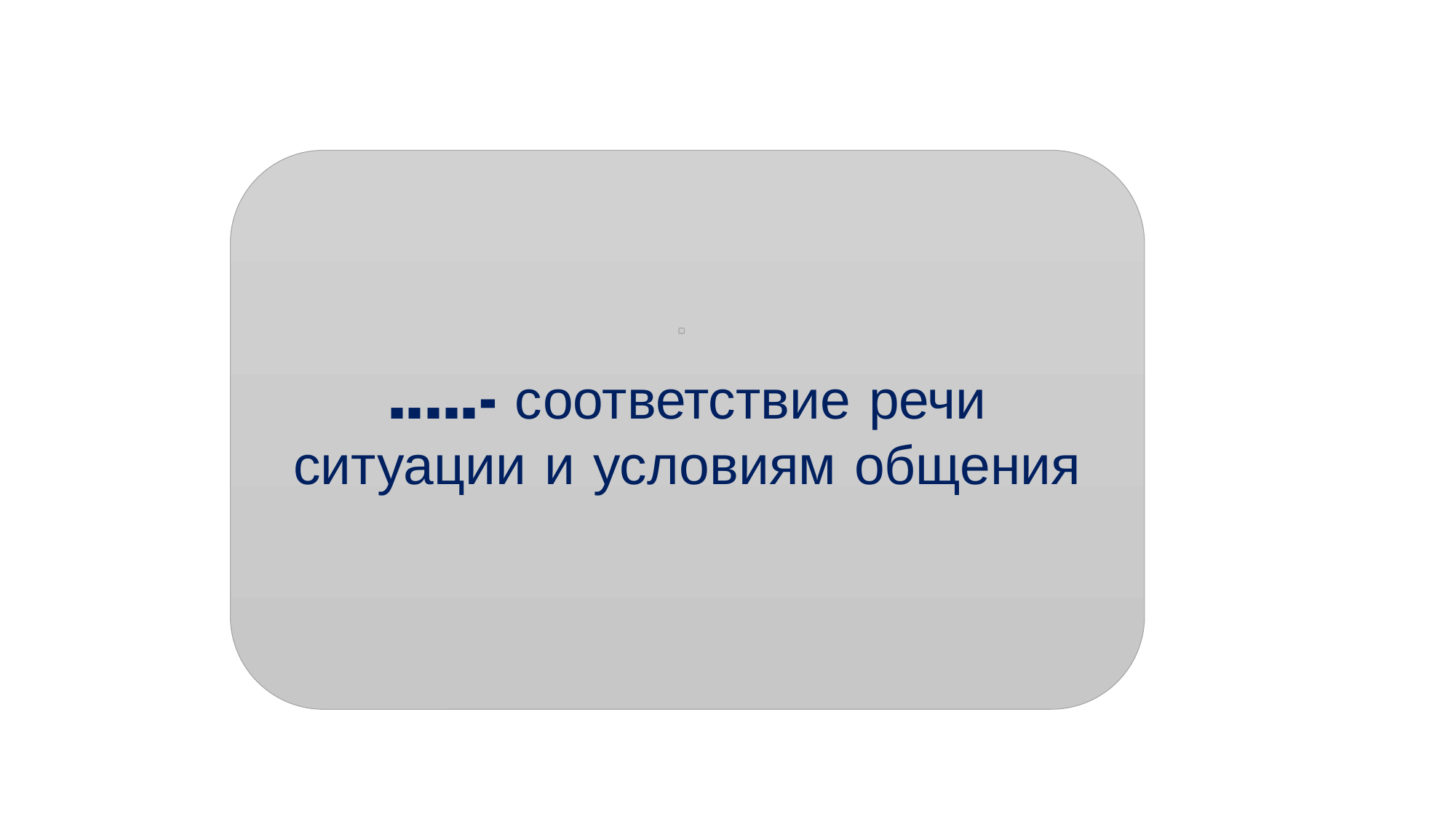

.....- соответствие речи ситуации и условиям общения